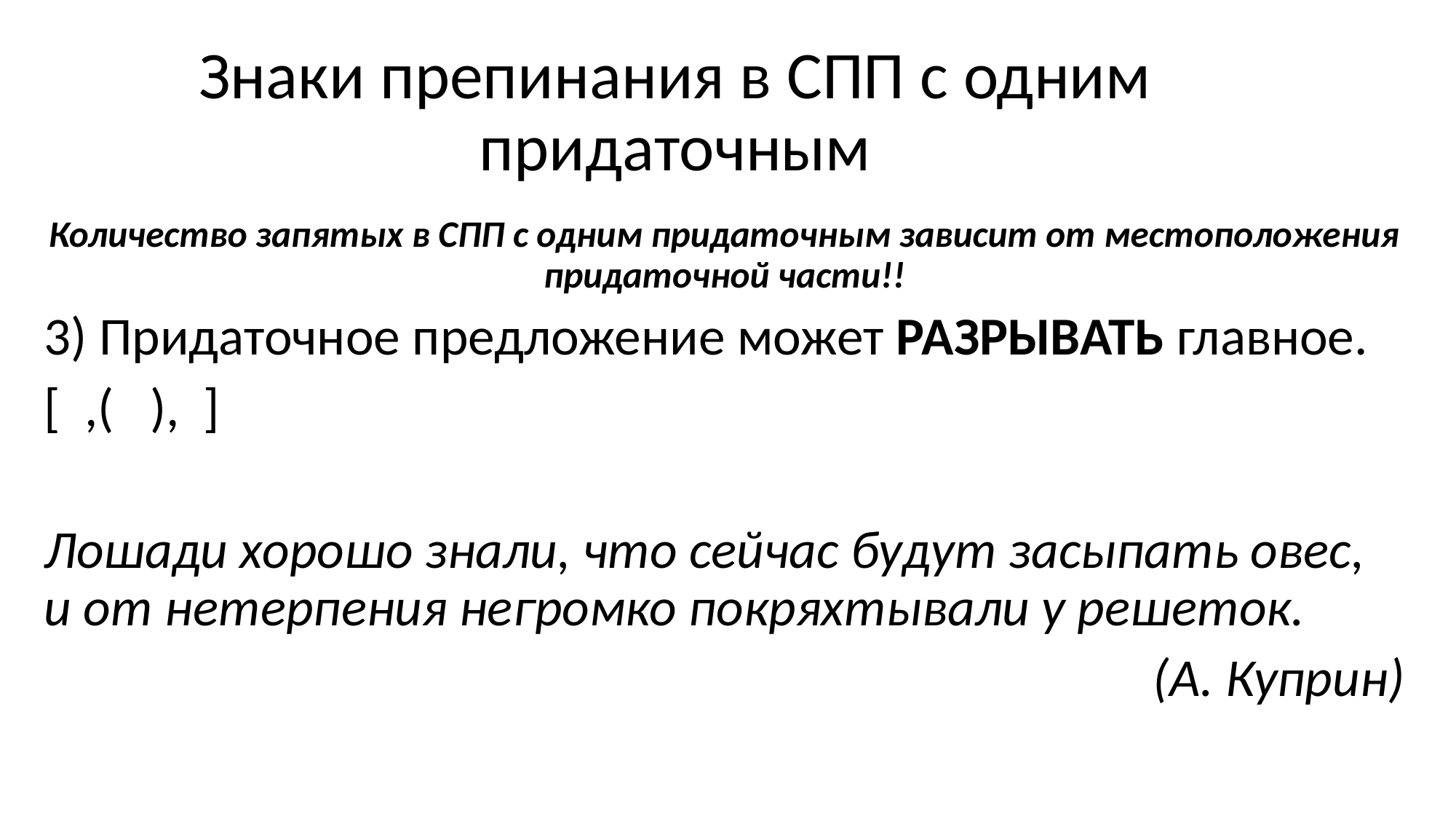

# Знаки препинания в СПП с одним придаточным
Количество запятых в СПП с одним придаточным зависит от местоположения придаточной части!!
3) Придаточное предложение может РАЗРЫВАТЬ главное.
[  ,(   ),  ]

Лошади хорошо знали, что сейчас будут засыпать овес, и от нетерпения негромко покряхтывали у решеток.
(А. Куприн)